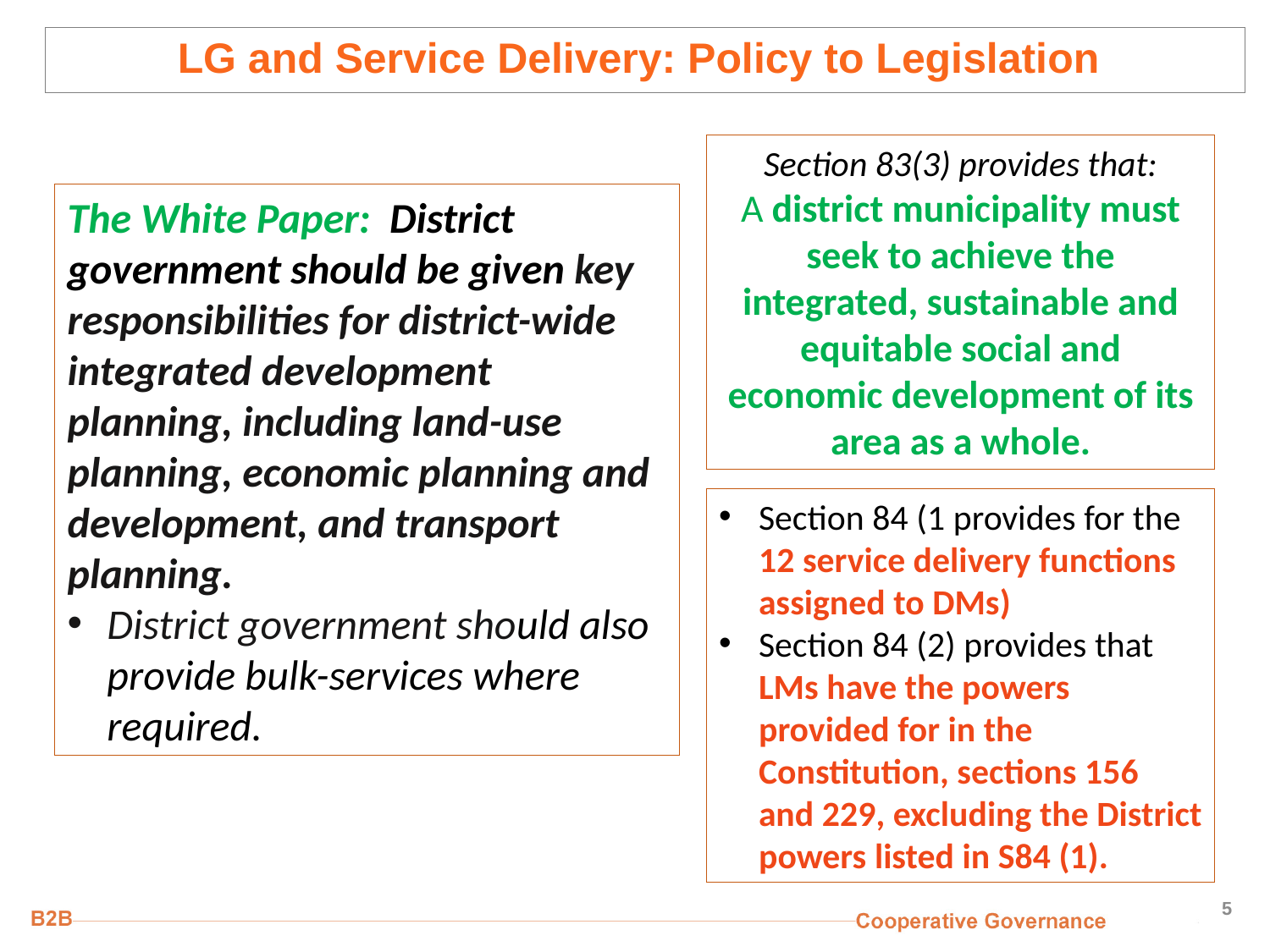

# LG and Service Delivery: Policy to Legislation
Section 83(3) provides that:
A district municipality must seek to achieve the integrated, sustainable and equitable social and economic development of its area as a whole.
The White Paper:  District government should be given key responsibilities for district-wide integrated development planning, including land-use planning, economic planning and development, and transport planning.
District government should also provide bulk-services where required.
Section 84 (1 provides for the 12 service delivery functions assigned to DMs)
Section 84 (2) provides that LMs have the powers provided for in the Constitution, sections 156 and 229, excluding the District powers listed in S84 (1).
5